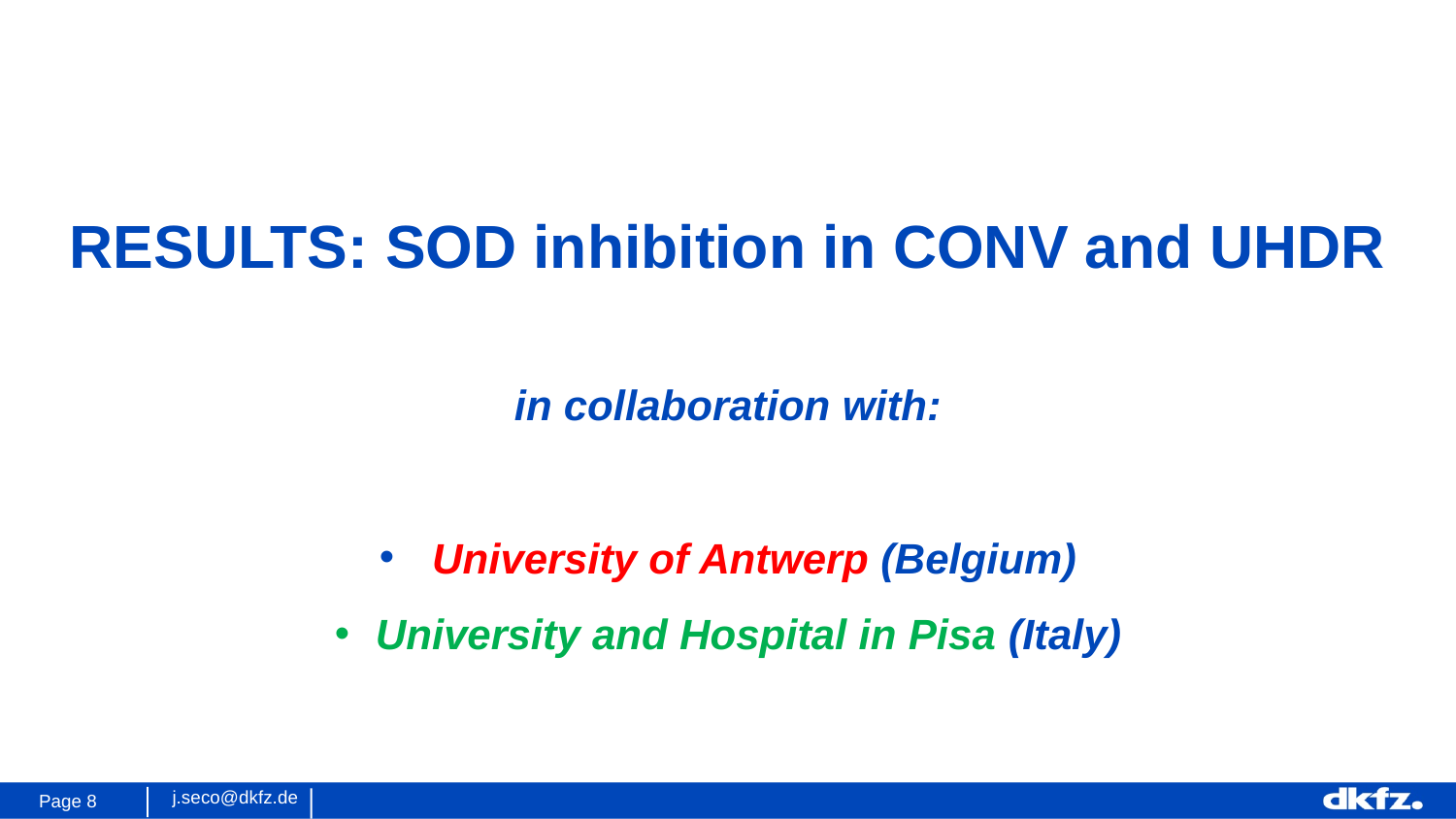

RESULTS: SOD inhibition in CONV and UHDR

in collaboration with:

 University of Antwerp (Belgium)
University and Hospital in Pisa (Italy)